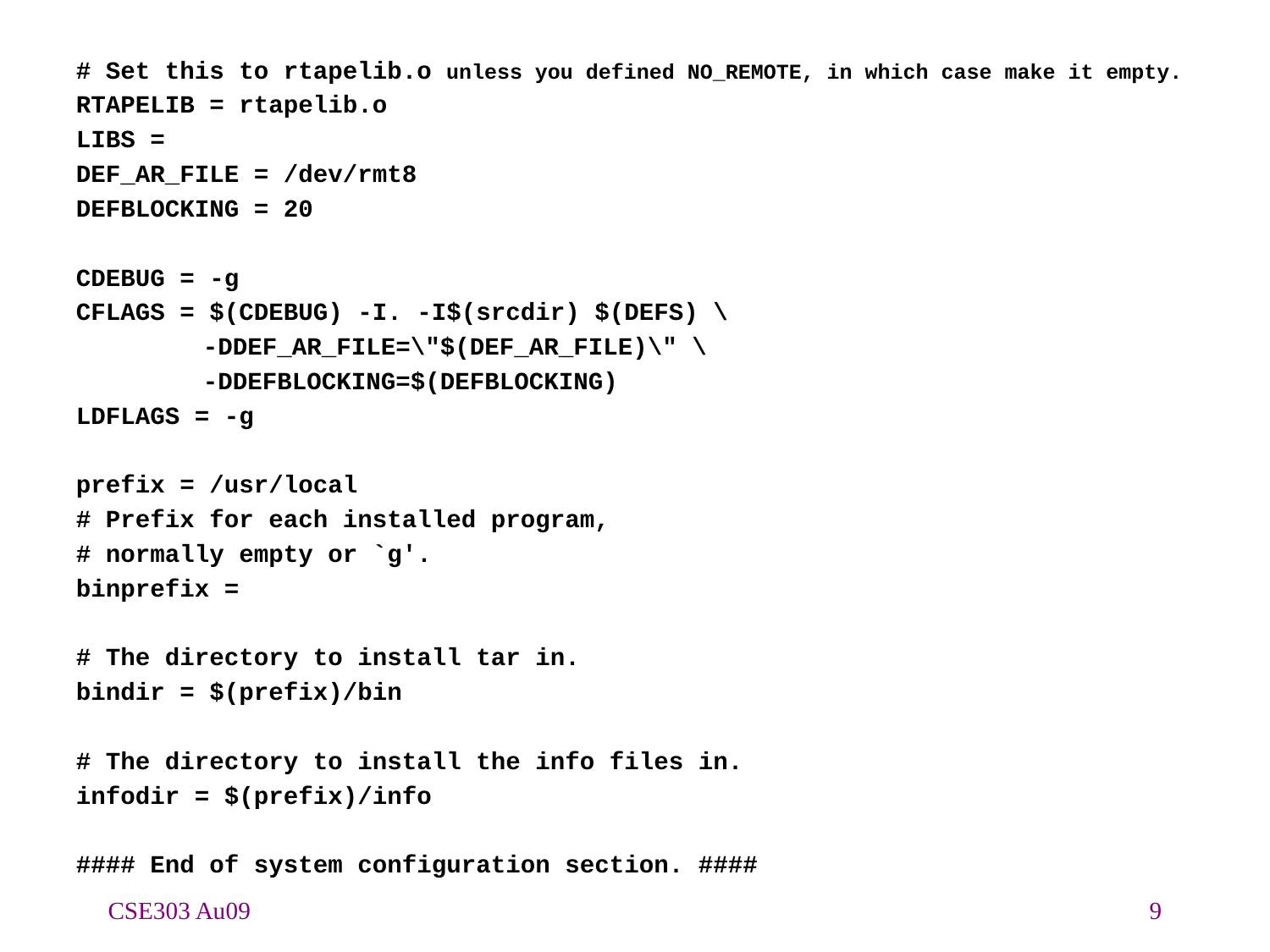

# Set this to rtapelib.o unless you defined NO_REMOTE, in which case make it empty.
RTAPELIB = rtapelib.o
LIBS =
DEF_AR_FILE = /dev/rmt8
DEFBLOCKING = 20

CDEBUG = -g
CFLAGS = $(CDEBUG) -I. -I$(srcdir) $(DEFS) \
	-DDEF_AR_FILE=\"$(DEF_AR_FILE)\" \
	-DDEFBLOCKING=$(DEFBLOCKING)
LDFLAGS = -g

prefix = /usr/local
# Prefix for each installed program,
# normally empty or `g'.
binprefix =

# The directory to install tar in.
bindir = $(prefix)/bin

# The directory to install the info files in.
infodir = $(prefix)/info

#### End of system configuration section. ####
CSE303 Au09
9